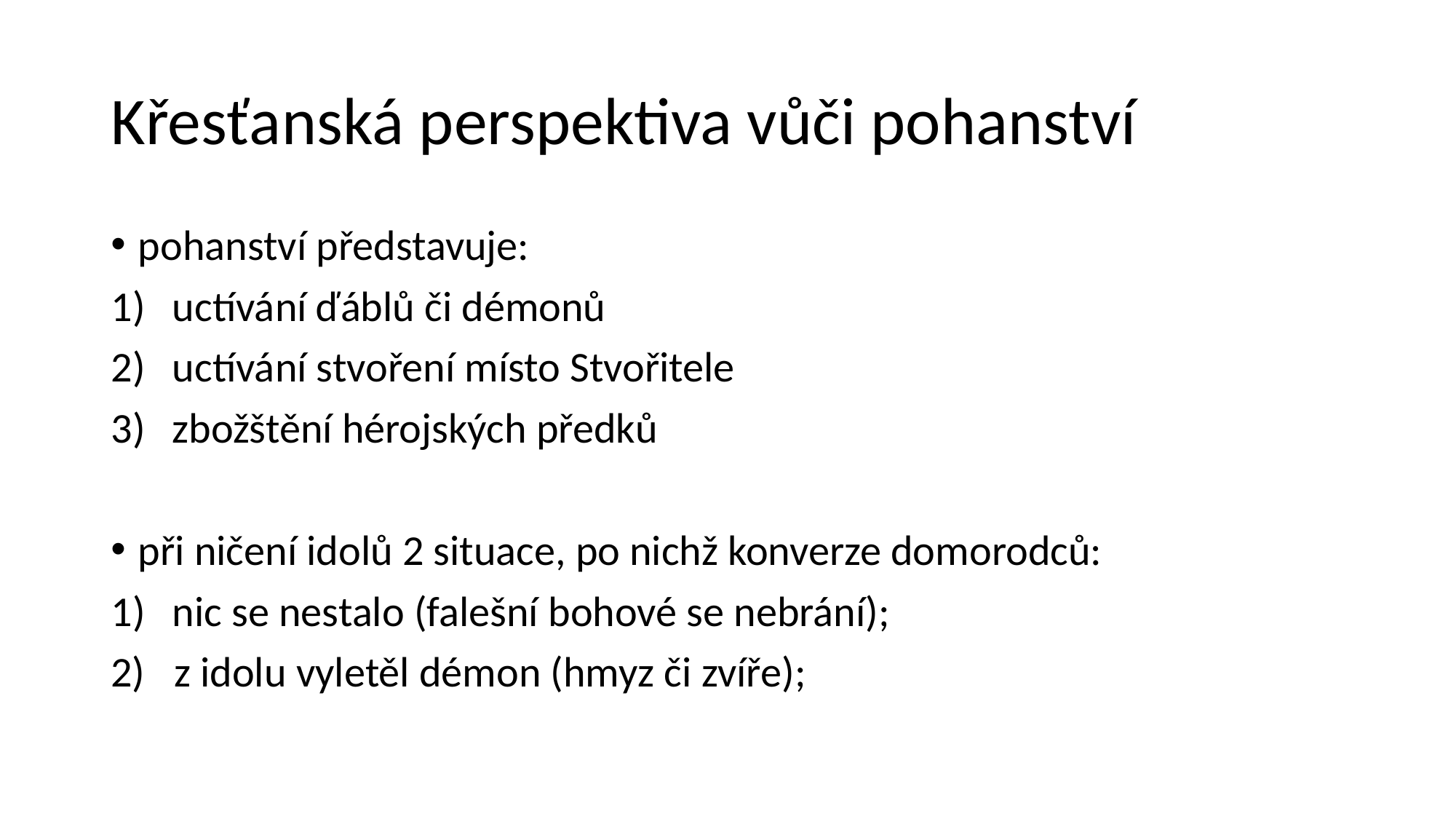

# Křesťanská perspektiva vůči pohanství
pohanství představuje:
uctívání ďáblů či démonů
uctívání stvoření místo Stvořitele
zbožštění hérojských předků

při ničení idolů 2 situace, po nichž konverze domorodců:
nic se nestalo (falešní bohové se nebrání);
2)   z idolu vyletěl démon (hmyz či zvíře);